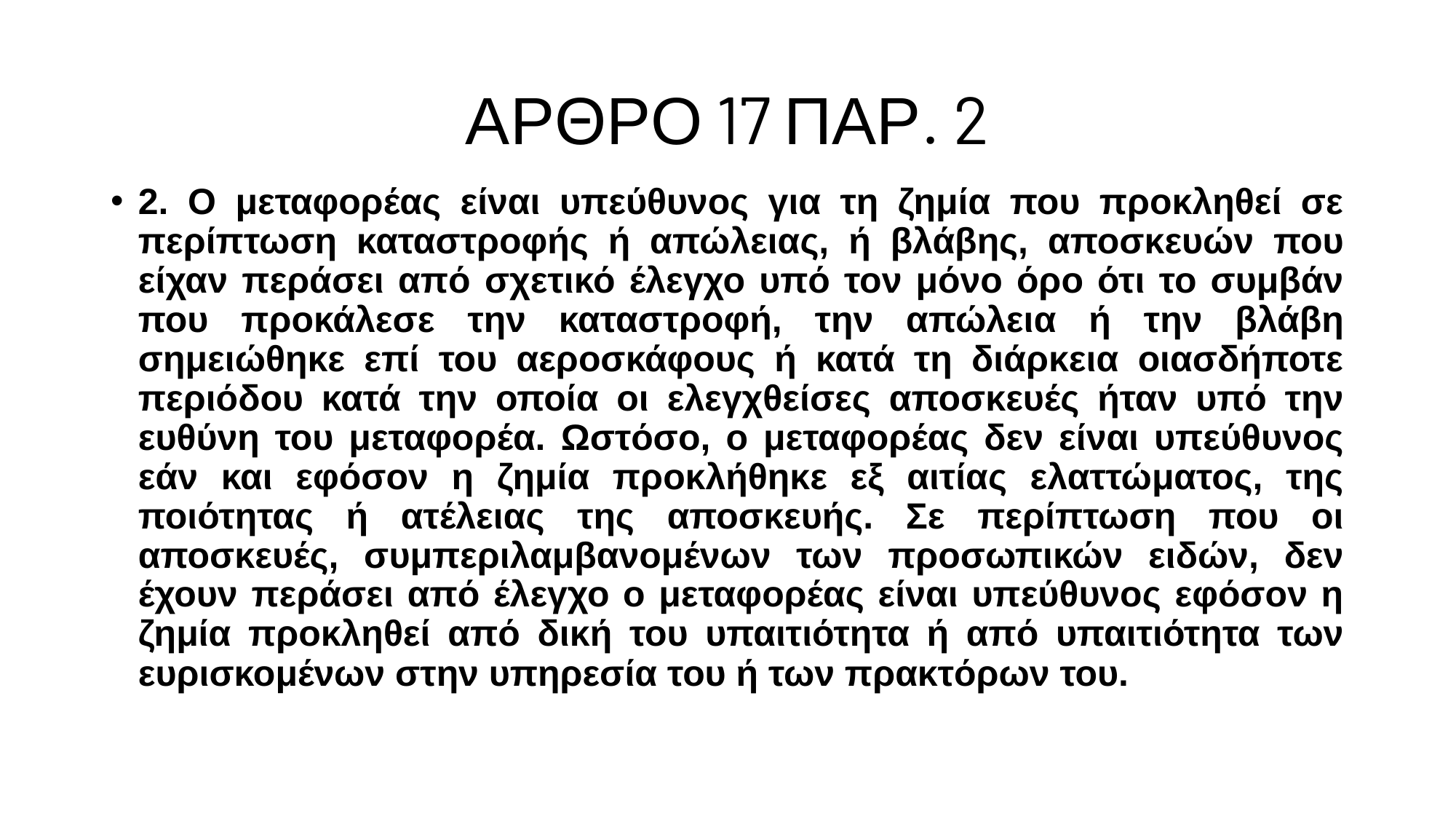

# ΑΡΘΡΟ 17 ΠΑΡ. 2
2. Ο μεταφορέας είναι υπεύθυνος για τη ζημία που προκληθεί σε περίπτωση καταστροφής ή απώλειας, ή βλάβης, αποσκευών που είχαν περάσει από σχετικό έλεγχο υπό τον μόνο όρο ότι το συμβάν που προκάλεσε την καταστροφή, την απώλεια ή την βλάβη σημειώθηκε επί του αεροσκάφους ή κατά τη διάρκεια οιασδήποτε περιόδου κατά την οποία οι ελεγχθείσες αποσκευές ήταν υπό την ευθύνη του μεταφορέα. Ωστόσο, ο μεταφορέας δεν είναι υπεύθυνος εάν και εφόσον η ζημία προκλήθηκε εξ αιτίας ελαττώματος, της ποιότητας ή ατέλειας της αποσκευής. Σε περίπτωση που οι αποσκευές, συμπεριλαμβανομένων των προσωπικών ειδών, δεν έχουν περάσει από έλεγχο ο μεταφορέας είναι υπεύθυνος εφόσον η ζημία προκληθεί από δική του υπαιτιότητα ή από υπαιτιότητα των ευρισκομένων στην υπηρεσία του ή των πρακτόρων του.